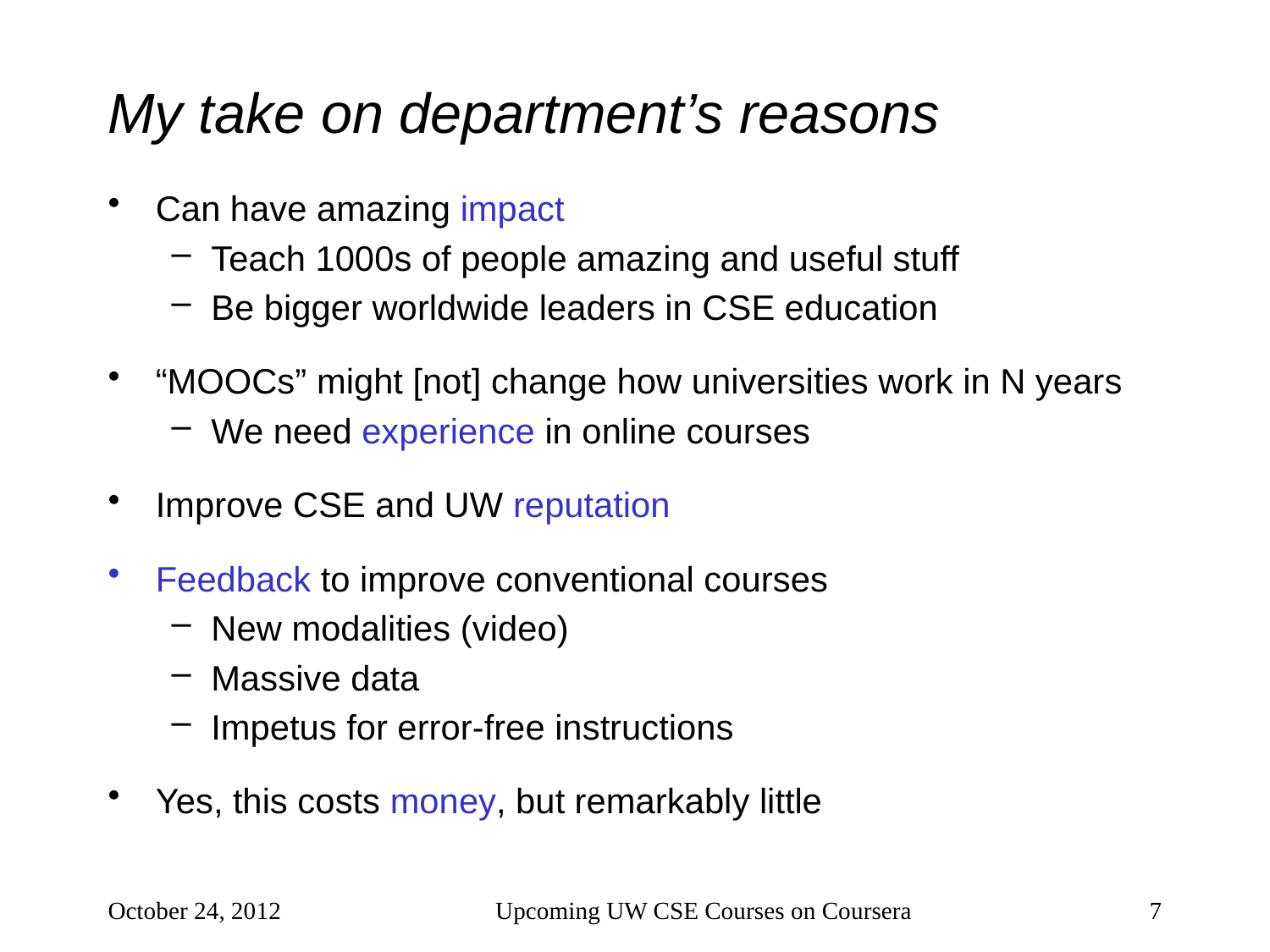

# My take on department’s reasons
Can have amazing impact
Teach 1000s of people amazing and useful stuff
Be bigger worldwide leaders in CSE education

“MOOCs” might [not] change how universities work in N years
We need experience in online courses

Improve CSE and UW reputation

Feedback to improve conventional courses
New modalities (video)
Massive data
Impetus for error-free instructions

Yes, this costs money, but remarkably little

October 24, 2012
Upcoming UW CSE Courses on Coursera
7